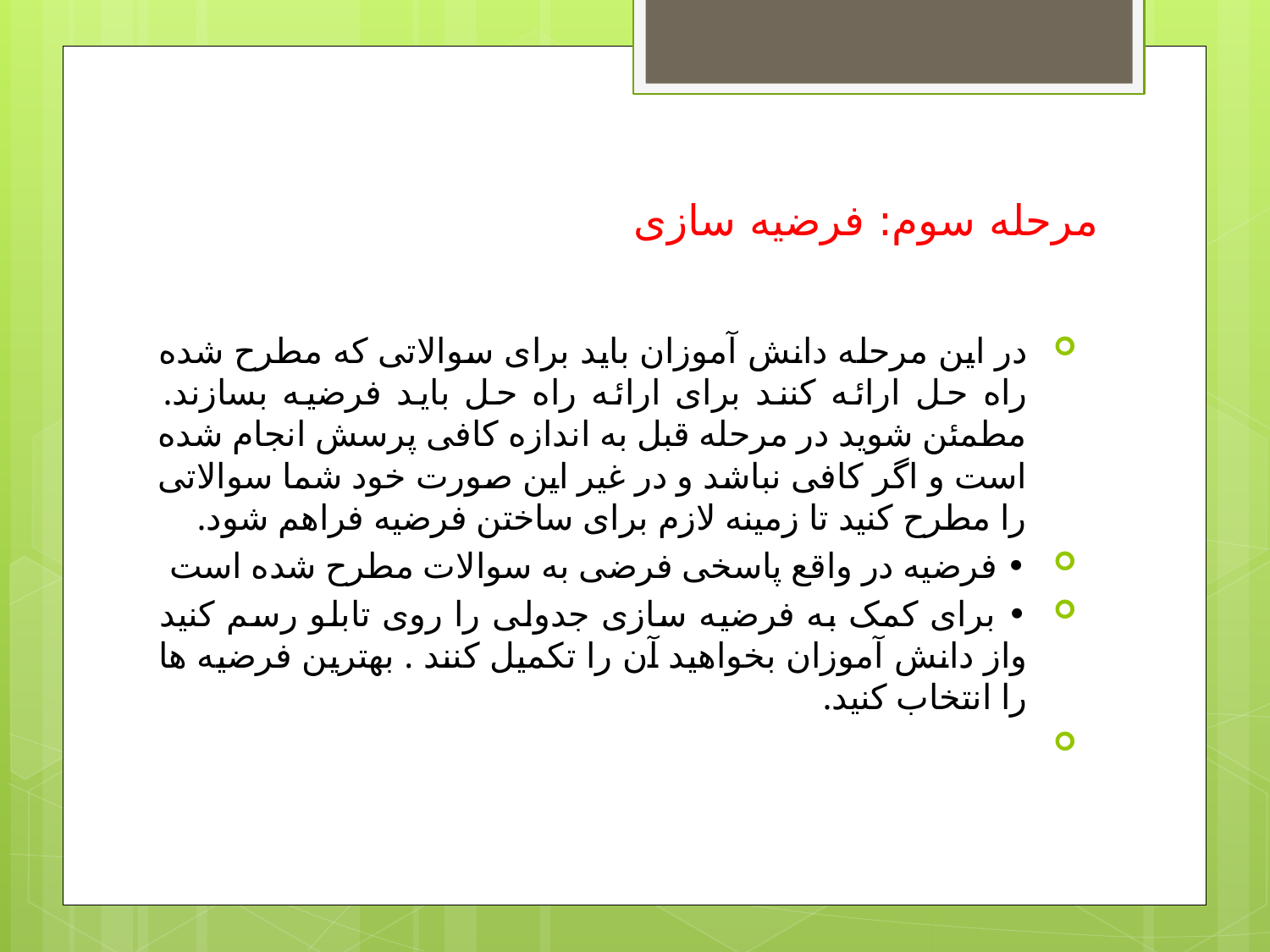

# مرحله سوم: فرضیه سازی
در این مرحله دانش آموزان باید برای سوالاتی که مطرح شده راه حل ارائه کنند برای ارائه راه حل باید فرضیه بسازند. مطمئن شوید در مرحله قبل به اندازه کافی پرسش انجام شده است و اگر کافی نباشد و در غیر این صورت خود شما سوالاتی را مطرح کنید تا زمینه لازم برای ساختن فرضیه فراهم شود.
• فرضیه در واقع پاسخی فرضی به سوالات مطرح شده است
• برای کمک به فرضیه سازی جدولی را روی تابلو رسم کنید واز دانش آموزان بخواهید آن را تکمیل کنند . بهترین فرضیه ها را انتخاب کنید.